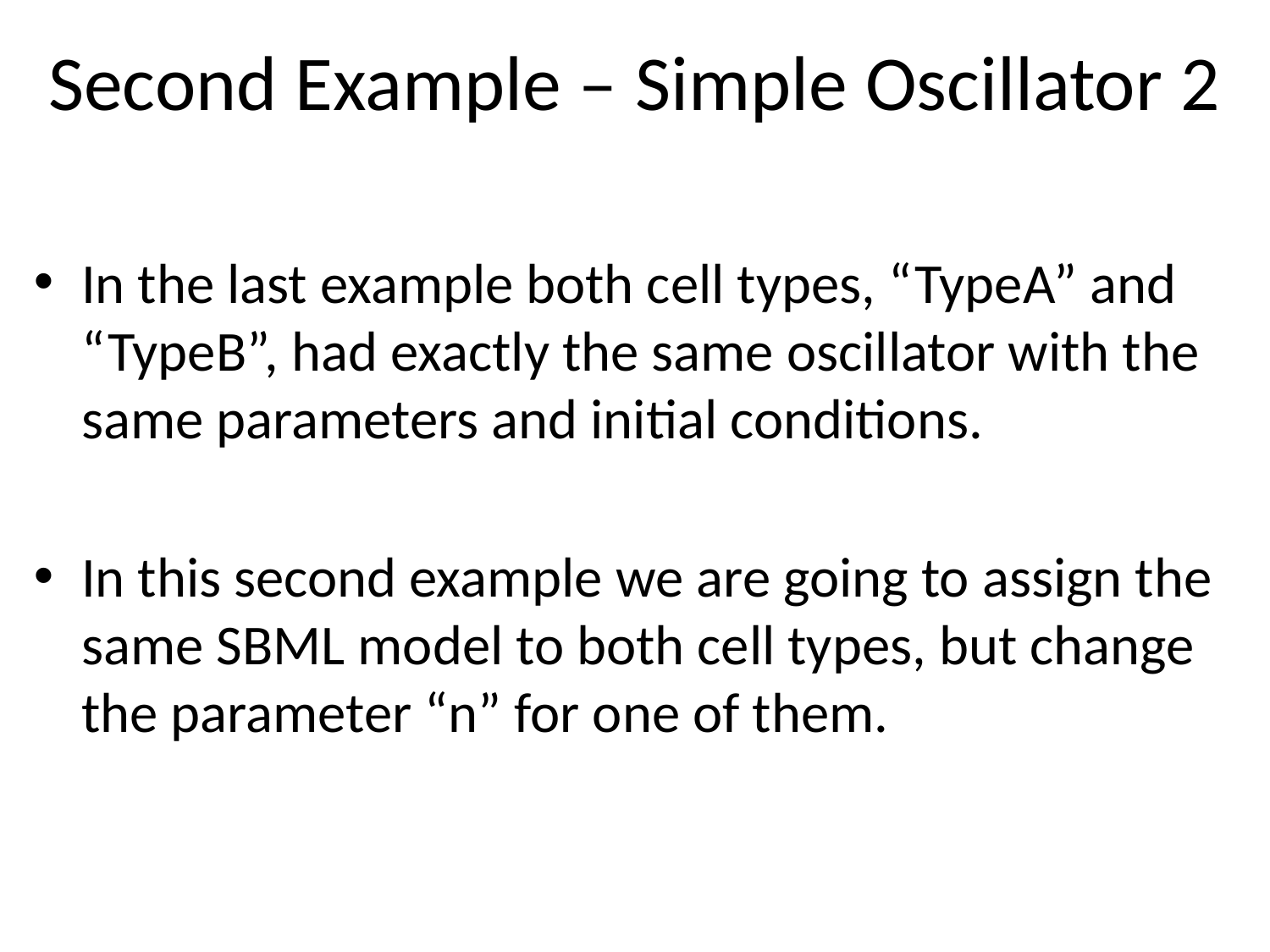

# Second Example – Simple Oscillator 2

In the last example both cell types, “TypeA” and “TypeB”, had exactly the same oscillator with the same parameters and initial conditions.

In this second example we are going to assign the same SBML model to both cell types, but change the parameter “n” for one of them.